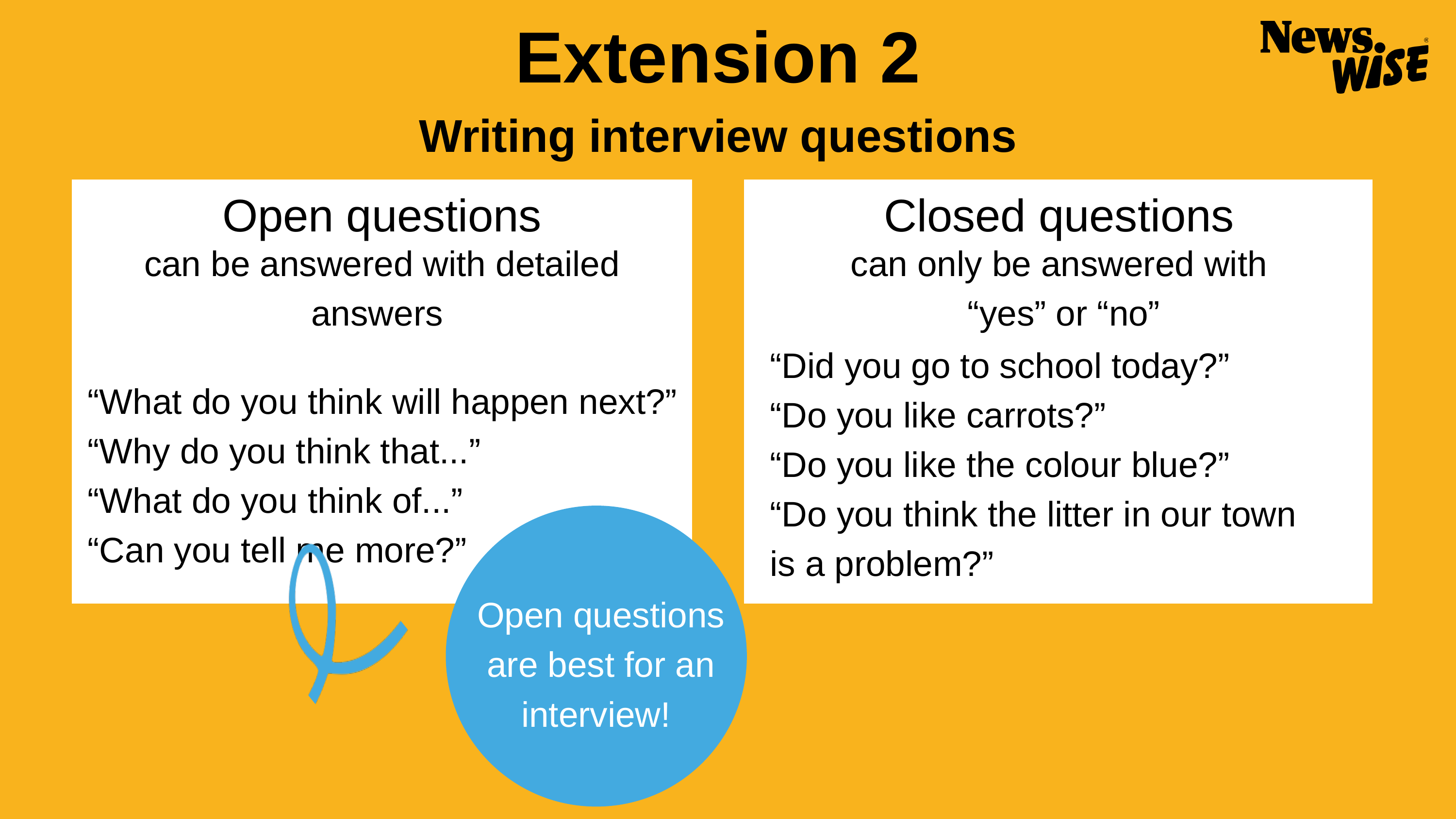

Extension 2
Writing interview questions

Open questions
Closed questions

can be answered with detailed answers
can only be answered with
 “yes” or “no”
“Did you go to school today?”
“Do you like carrots?”
“Do you like the colour blue?”
“Do you think the litter in our town is a problem?”

“What do you think will happen next?”
“Why do you think that...”
“What do you think of...”
“Can you tell me more?”

Open questions are best for an interview!